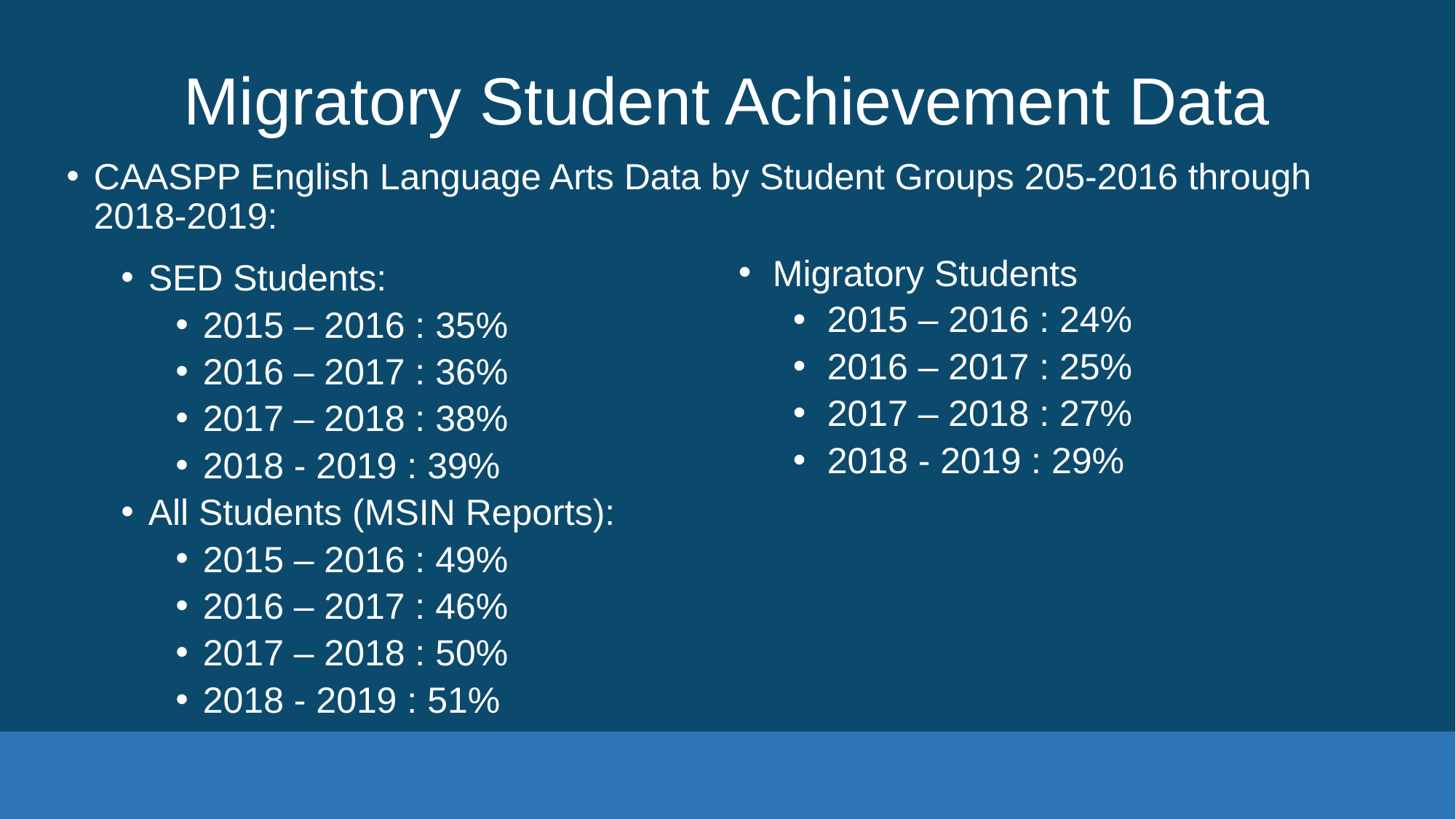

# Migratory Student Achievement Data
CAASPP English Language Arts Data by Student Groups 205-2016 through 2018-2019:
SED Students:
2015 – 2016 : 35%
2016 – 2017 : 36%
2017 – 2018 : 38%
2018 - 2019 : 39%
All Students (MSIN Reports):
2015 – 2016 : 49%
2016 – 2017 : 46%
2017 – 2018 : 50%
2018 - 2019 : 51%
Migratory Students
2015 – 2016 : 24%
2016 – 2017 : 25%
2017 – 2018 : 27%
2018 - 2019 : 29%